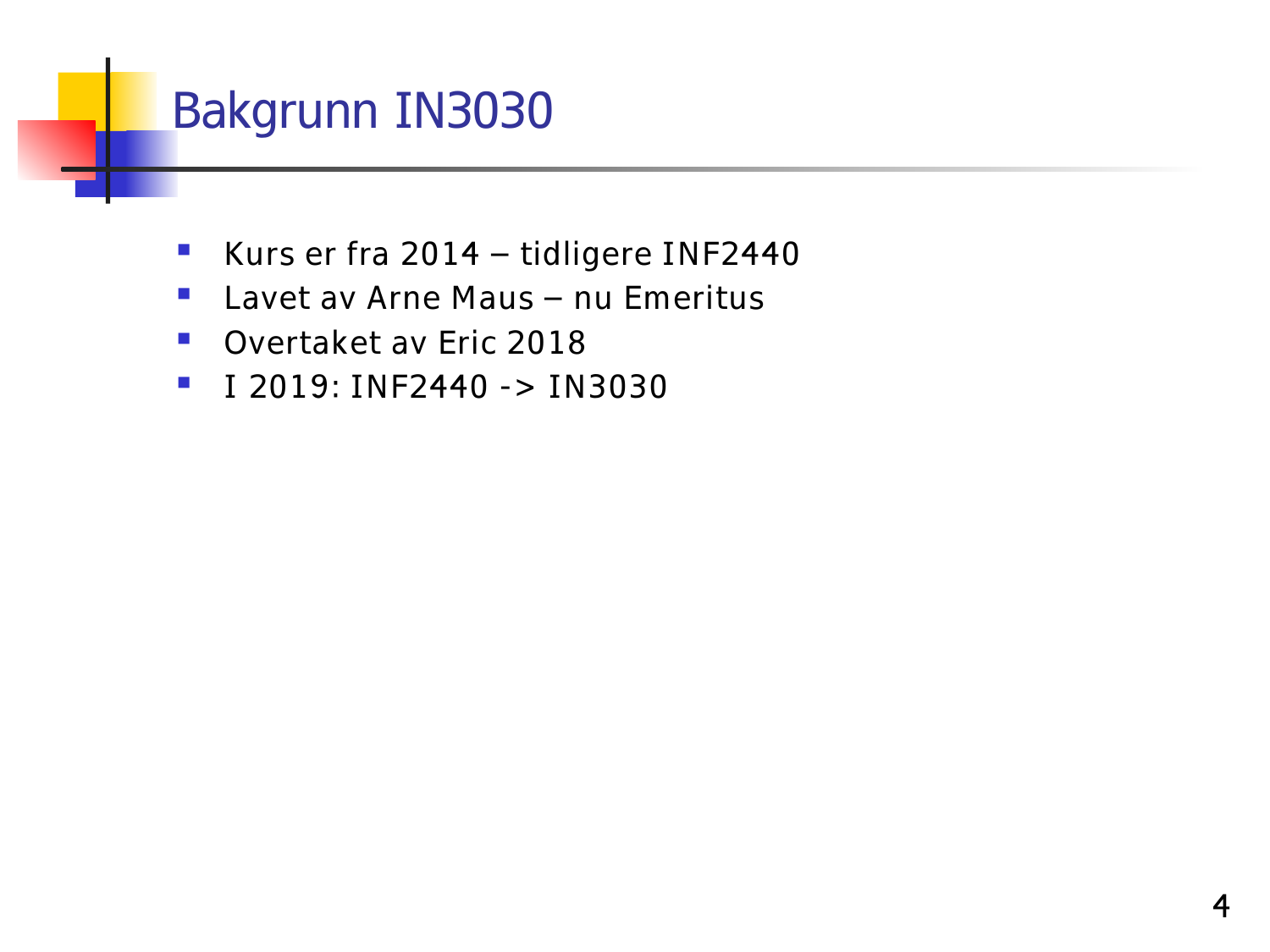

# Bakgrunn IN3030

Kurs er fra 2014 – tidligere INF2440
Lavet av Arne Maus – nu Emeritus
Overtaket av Eric 2018
I 2019: INF2440 -> IN3030

4